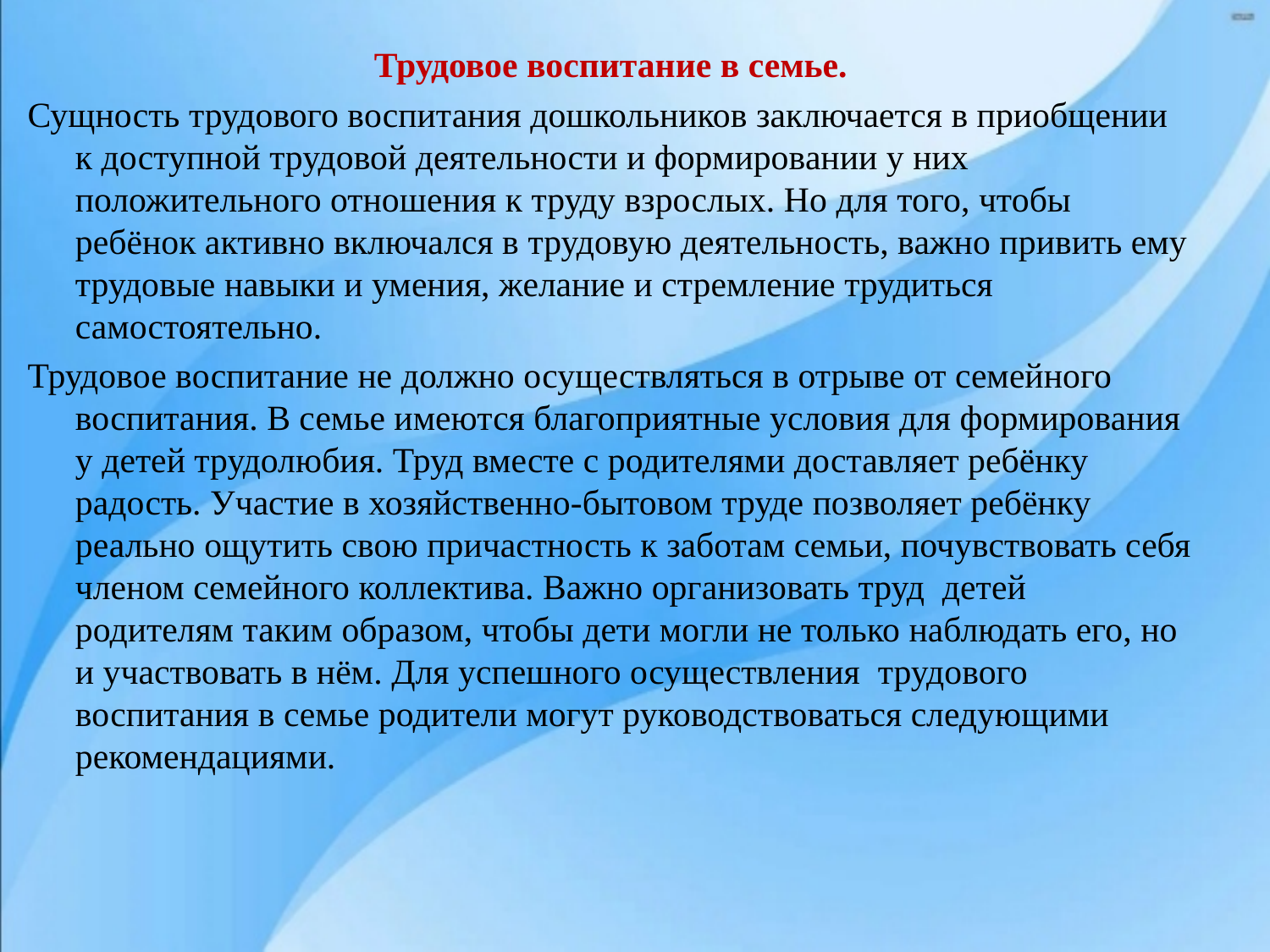

Трудовое воспитание в семье.
Сущность трудового воспитания дошкольников заключается в приобщении к доступной трудовой деятельности и формировании у них положительного отношения к труду взрослых. Но для того, чтобы ребёнок активно включался в трудовую деятельность, важно привить ему трудовые навыки и умения, желание и стремление трудиться самостоятельно.
Трудовое воспитание не должно осуществляться в отрыве от семейного воспитания. В семье имеются благоприятные условия для формирования у детей трудолюбия. Труд вместе с родителями доставляет ребёнку радость. Участие в хозяйственно-бытовом труде позволяет ребёнку реально ощутить свою причастность к заботам семьи, почувствовать себя членом семейного коллектива. Важно организовать труд  детей родителям таким образом, чтобы дети могли не только наблюдать его, но и участвовать в нём. Для успешного осуществления  трудового воспитания в семье родители могут руководствоваться следующими рекомендациями.